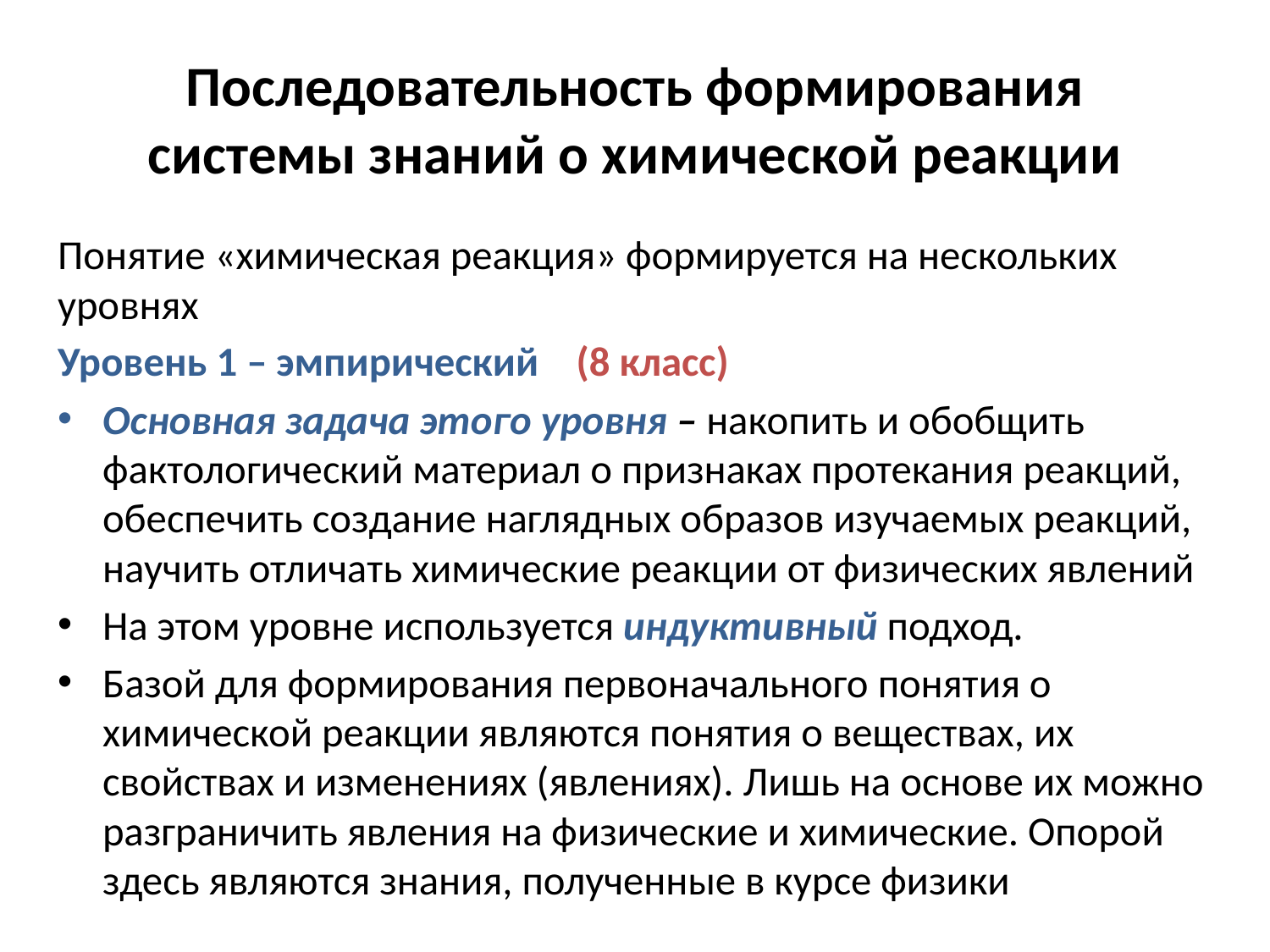

# Последовательность формирования системы знаний о химической реакции
Понятие «химическая реакция» формируется на нескольких уровнях
Уровень 1 – эмпирический    (8 класс)
Основная задача этого уровня – накопить и обобщить фактологический материал о признаках протекания реакций, обеспечить создание наглядных образов изучаемых реакций, научить отличать химические реакции от физических явлений
На этом уровне используется индуктивный подход.
Базой для формирования первоначального понятия о химической реакции являются понятия о веществах, их свойствах и изменениях (явлениях). Лишь на основе их можно разграничить явления на физические и химические. Опорой здесь являются знания, полученные в курсе физики